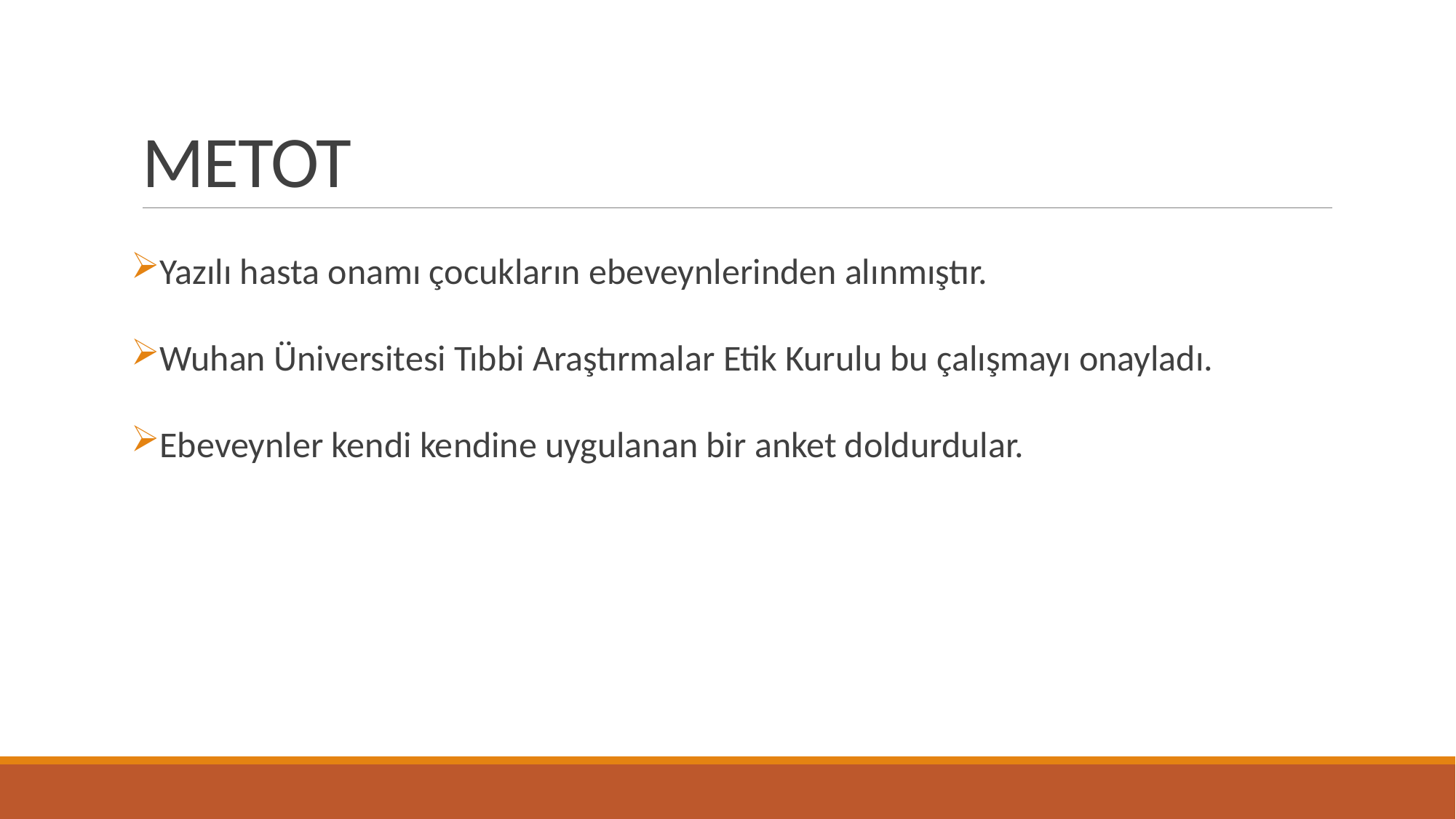

# METOT
Yazılı hasta onamı çocukların ebeveynlerinden alınmıştır.
Wuhan Üniversitesi Tıbbi Araştırmalar Etik Kurulu bu çalışmayı onayladı.
Ebeveynler kendi kendine uygulanan bir anket doldurdular.